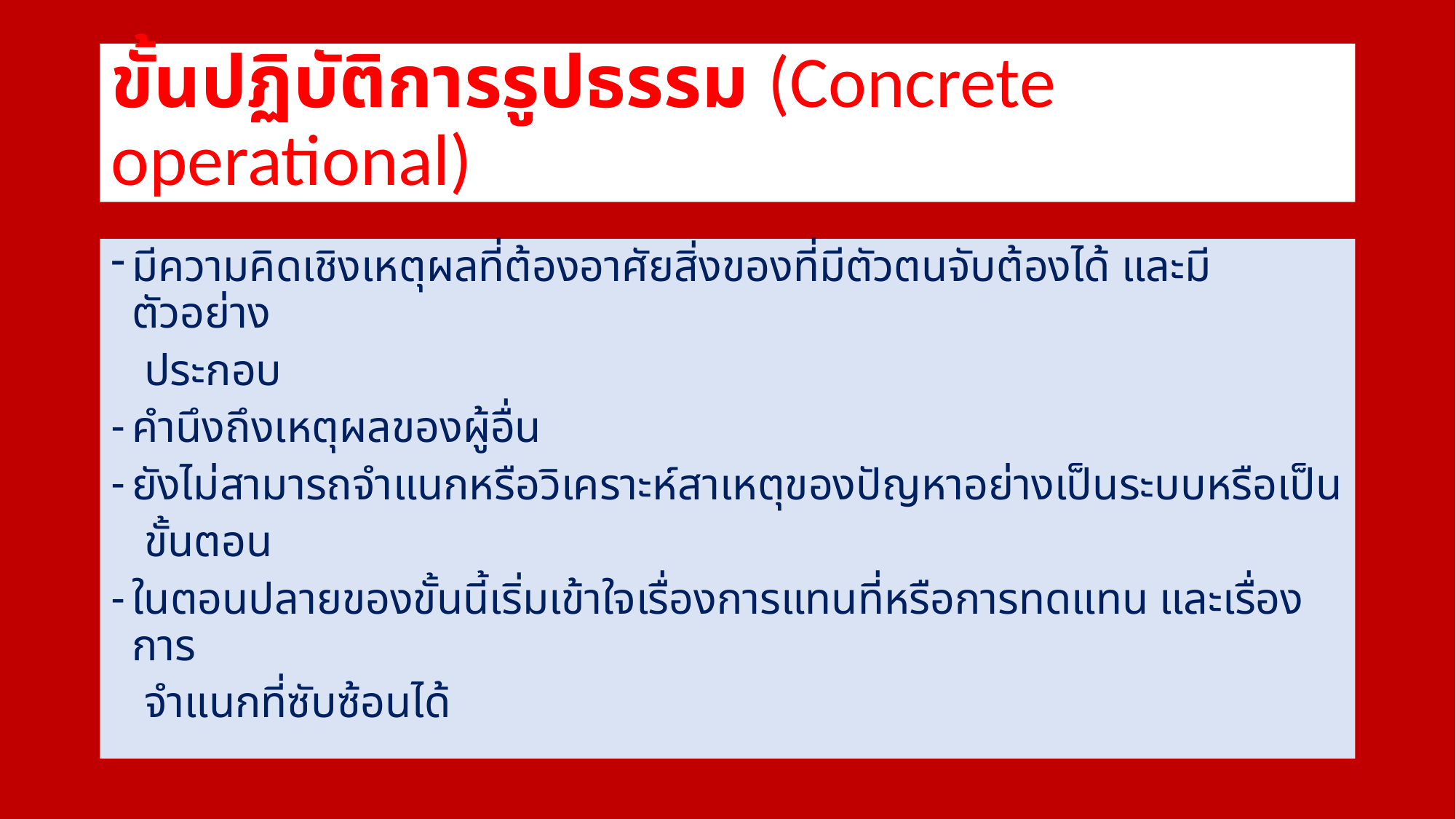

# ขั้นปฏิบัติการรูปธรรม (Concrete operational)
มีความคิดเชิงเหตุผลที่ต้องอาศัยสิ่งของที่มีตัวตนจับต้องได้ และมีตัวอย่าง
   ประกอบ
คำนึงถึงเหตุผลของผู้อื่น
ยังไม่สามารถจำแนกหรือวิเคราะห์สาเหตุของปัญหาอย่างเป็นระบบหรือเป็น
   ขั้นตอน
ในตอนปลายของขั้นนี้เริ่มเข้าใจเรื่องการแทนที่หรือการทดแทน และเรื่องการ
   จำแนกที่ซับซ้อนได้